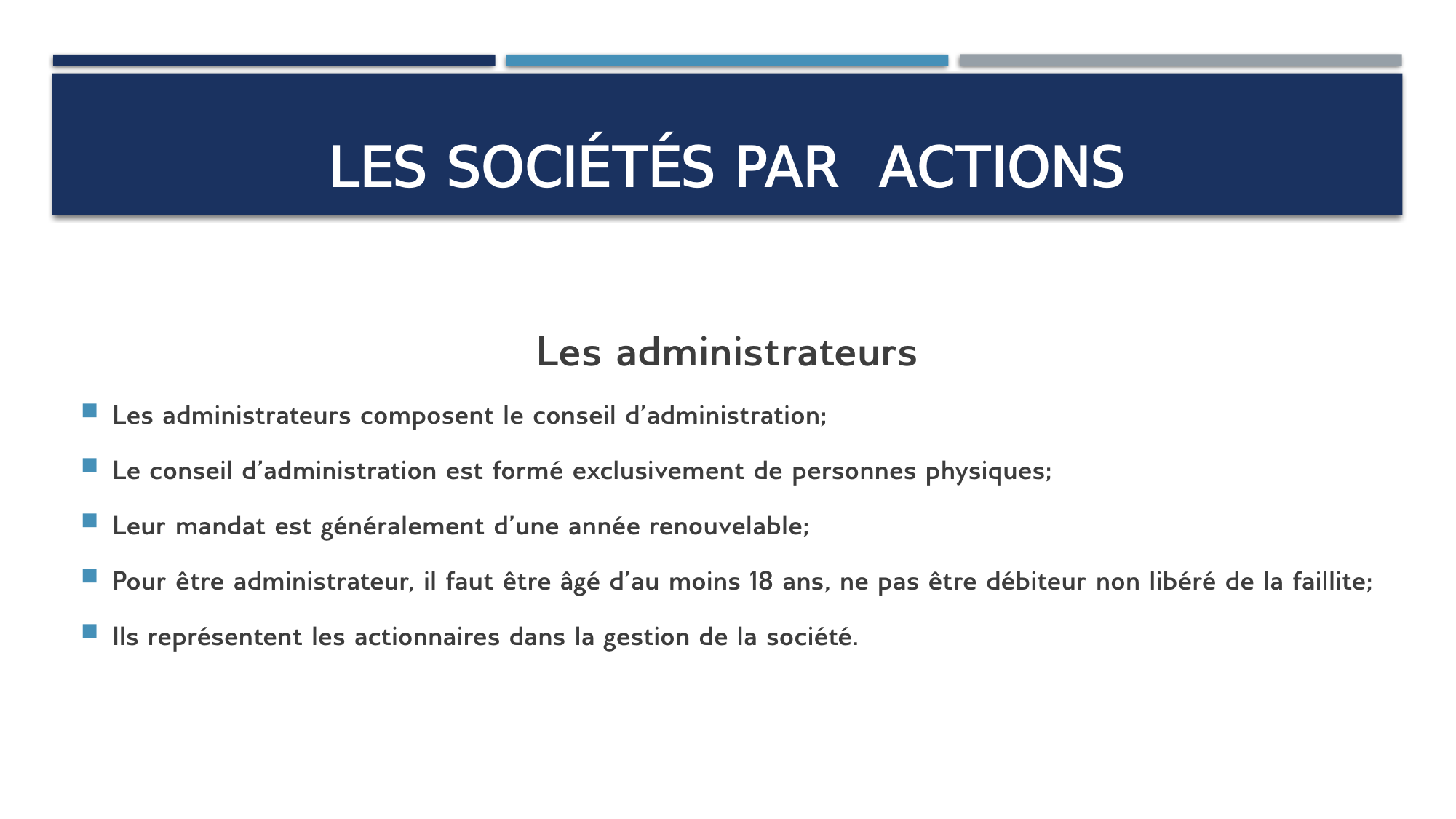

# LES SOCIÉTÉS PAR  ACTIONS

Les administrateurs
Les administrateurs composent le conseil d’administration;
Le conseil d’administration est formé exclusivement de personnes physiques;
Leur mandat est généralement d’une année renouvelable;
Pour être administrateur, il faut être âgé d’au moins 18 ans, ne pas être débiteur non libéré de la faillite;
Ils représentent les actionnaires dans la gestion de la société.